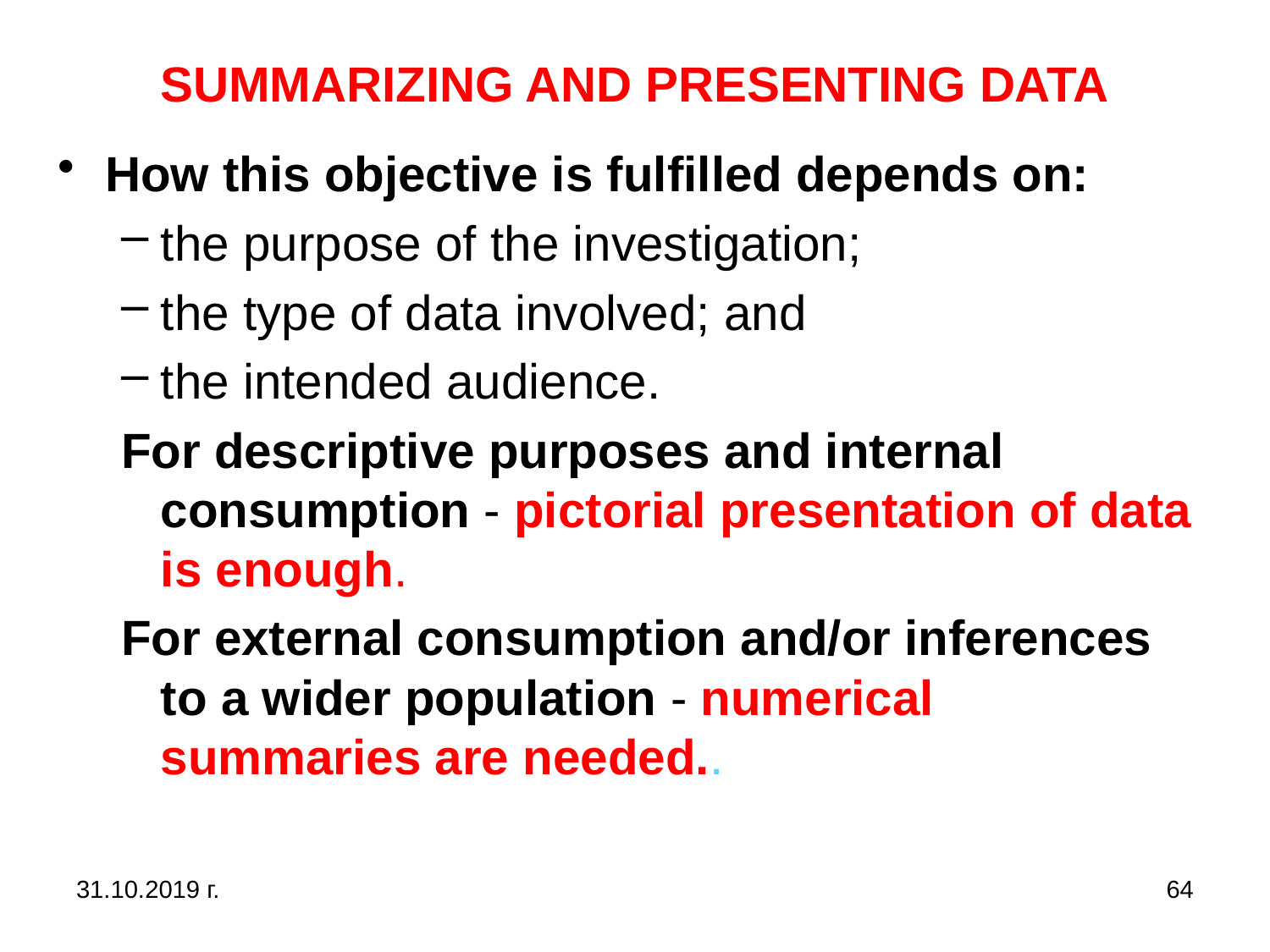

# SUMMARIZING AND PRESENTING DATA
How this objective is fulfilled depends on:
the purpose of the investigation;
the type of data involved; and
the intended audience.
For descriptive purposes and internal consumption - pictorial presentation of data is enough.
For external consumption and/or inferences to a wider population - numerical summaries are needed..

31.10.2019 г.
64